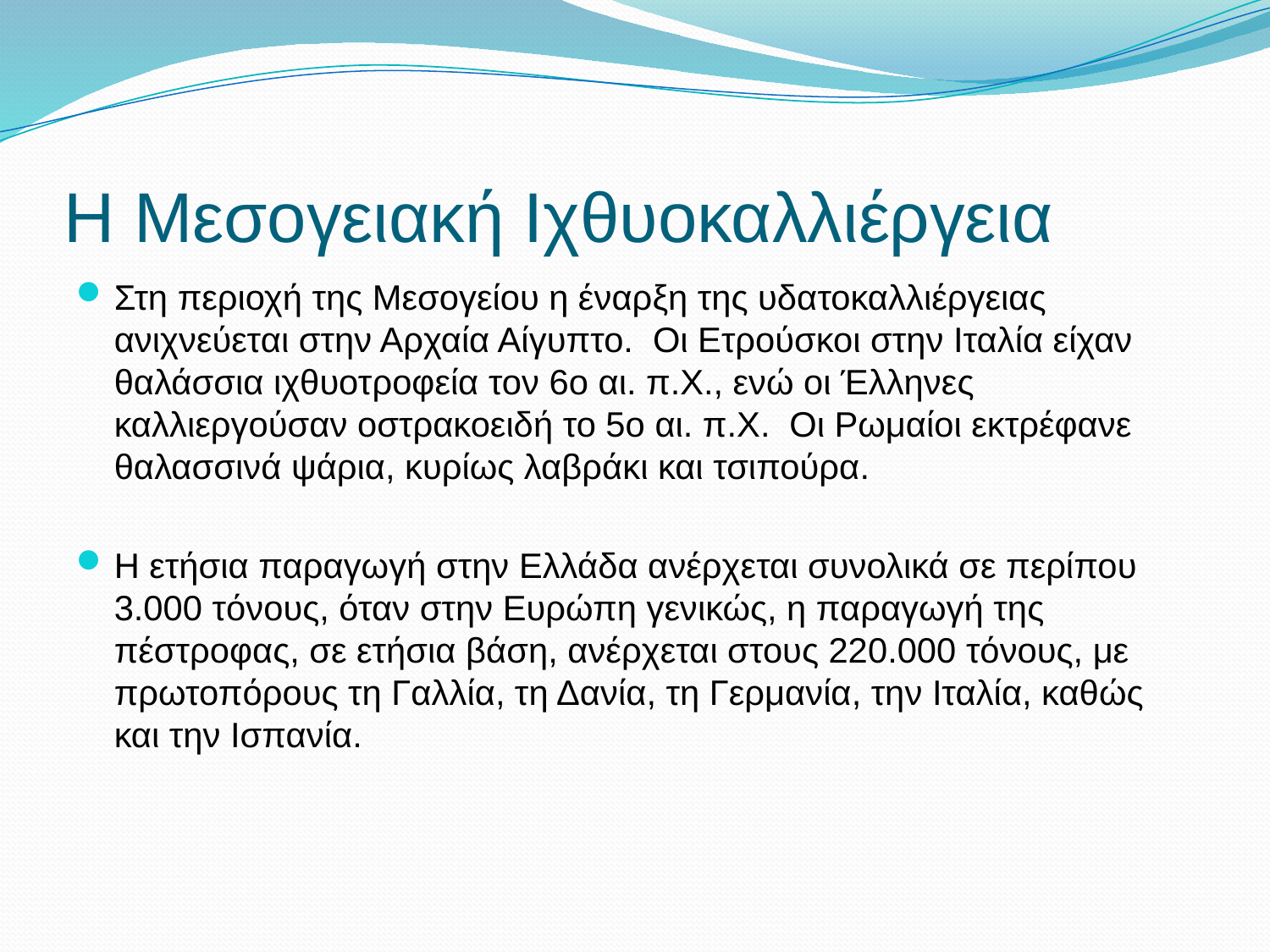

# Η Μεσογειακή Ιχθυοκαλλιέργεια
Στη περιοχή της Μεσογείου η έναρξη της υδατοκαλλιέργειας ανιχνεύεται στην Αρχαία Αίγυπτο.  Οι Ετρούσκοι στην Ιταλία είχαν θαλάσσια ιχθυοτροφεία τον 6ο αι. π.Χ., ενώ οι Έλληνες καλλιεργούσαν οστρακοειδή το 5ο αι. π.Χ.  Οι Ρωμαίοι εκτρέφανε θαλασσινά ψάρια, κυρίως λαβράκι και τσιπούρα.

Η ετήσια παραγωγή στην Ελλάδα ανέρχεται συνολικά σε περίπου 3.000 τόνους, όταν στην Ευρώπη γενικώς, η παραγωγή της πέστροφας, σε ετήσια βάση, ανέρχεται στους 220.000 τόνους, με πρωτοπόρους τη Γαλλία, τη Δανία, τη Γερμανία, την Ιταλία, καθώς και την Ισπανία.